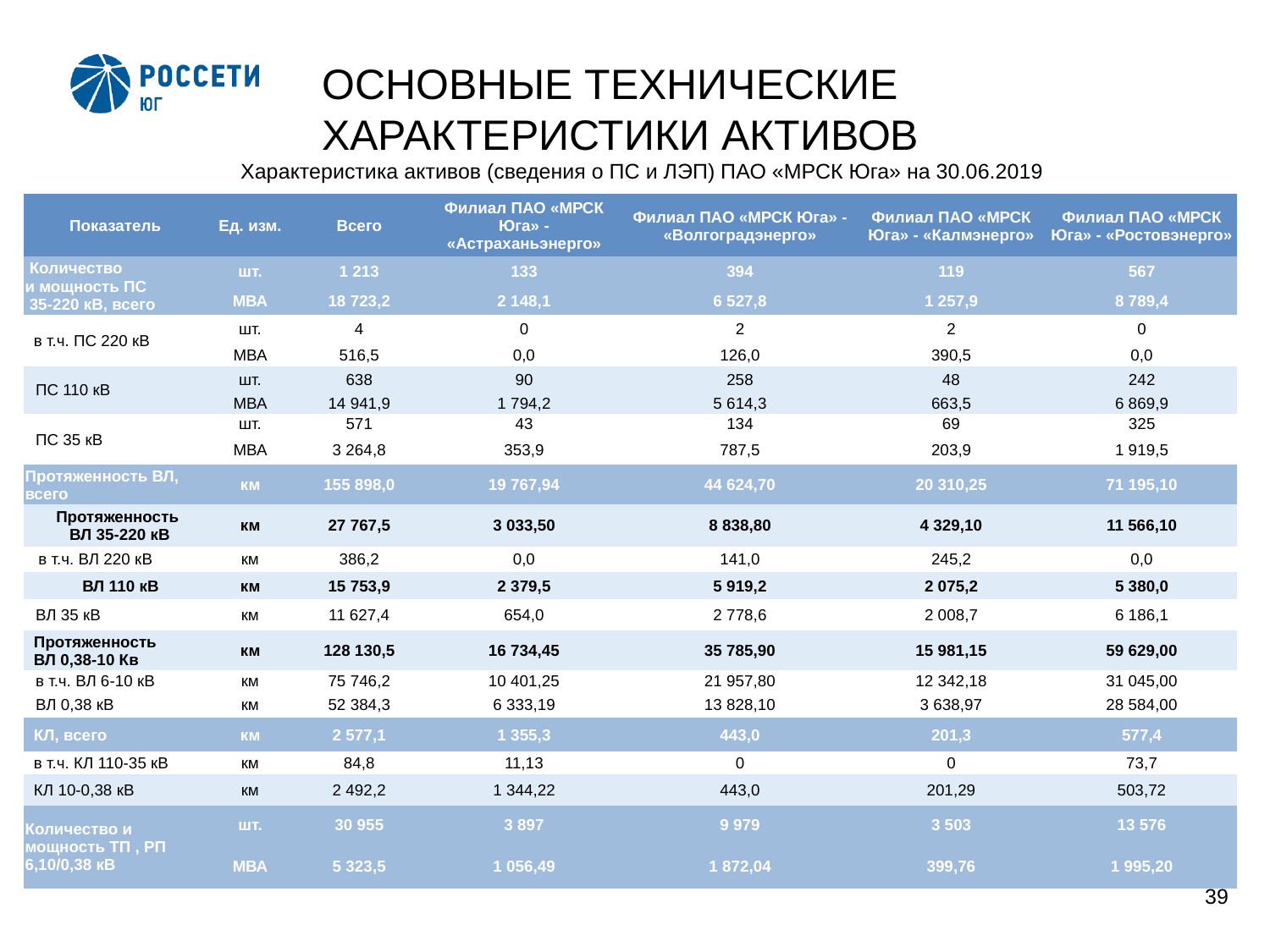

2
# ОСНОВНЫЕ ТЕХНИЧЕСКИЕ ХАРАКТЕРИСТИКИ АКТИВОВ
Характеристика активов (сведения о ПС и ЛЭП) ПАО «МРСК Юга» на 30.06.2019
| Показатель | Ед. изм. | Всего | Филиал ПАО «МРСК Юга» - «Астраханьэнерго» | Филиал ПАО «МРСК Юга» - «Волгоградэнерго» | Филиал ПАО «МРСК Юга» - «Калмэнерго» | Филиал ПАО «МРСК Юга» - «Ростовэнерго» |
| --- | --- | --- | --- | --- | --- | --- |
| Количество и мощность ПС 35-220 кВ, всего | шт. | 1 213 | 133 | 394 | 119 | 567 |
|  | МВА | 18 723,2 | 2 148,1 | 6 527,8 | 1 257,9 | 8 789,4 |
| в т.ч. ПС 220 кВ | шт. | 4 | 0 | 2 | 2 | 0 |
|  | МВА | 516,5 | 0,0 | 126,0 | 390,5 | 0,0 |
| ПС 110 кВ | шт. | 638 | 90 | 258 | 48 | 242 |
|  | МВА | 14 941,9 | 1 794,2 | 5 614,3 | 663,5 | 6 869,9 |
| ПС 35 кВ | шт. | 571 | 43 | 134 | 69 | 325 |
|  | МВА | 3 264,8 | 353,9 | 787,5 | 203,9 | 1 919,5 |
| Протяженность ВЛ, всего | км | 155 898,0 | 19 767,94 | 44 624,70 | 20 310,25 | 71 195,10 |
| Протяженность ВЛ 35-220 кВ | км | 27 767,5 | 3 033,50 | 8 838,80 | 4 329,10 | 11 566,10 |
| в т.ч. ВЛ 220 кВ | км | 386,2 | 0,0 | 141,0 | 245,2 | 0,0 |
| ВЛ 110 кВ | км | 15 753,9 | 2 379,5 | 5 919,2 | 2 075,2 | 5 380,0 |
| ВЛ 35 кВ | км | 11 627,4 | 654,0 | 2 778,6 | 2 008,7 | 6 186,1 |
| Протяженность ВЛ 0,38-10 Кв | км | 128 130,5 | 16 734,45 | 35 785,90 | 15 981,15 | 59 629,00 |
| в т.ч. ВЛ 6-10 кВ | км | 75 746,2 | 10 401,25 | 21 957,80 | 12 342,18 | 31 045,00 |
| ВЛ 0,38 кВ | км | 52 384,3 | 6 333,19 | 13 828,10 | 3 638,97 | 28 584,00 |
| КЛ, всего | км | 2 577,1 | 1 355,3 | 443,0 | 201,3 | 577,4 |
| в т.ч. КЛ 110-35 кВ | км | 84,8 | 11,13 | 0 | 0 | 73,7 |
| КЛ 10-0,38 кВ | км | 2 492,2 | 1 344,22 | 443,0 | 201,29 | 503,72 |
| Количество и мощность ТП , РП 6,10/0,38 кВ | шт. | 30 955 | 3 897 | 9 979 | 3 503 | 13 576 |
|  | МВА | 5 323,5 | 1 056,49 | 1 872,04 | 399,76 | 1 995,20 |
39